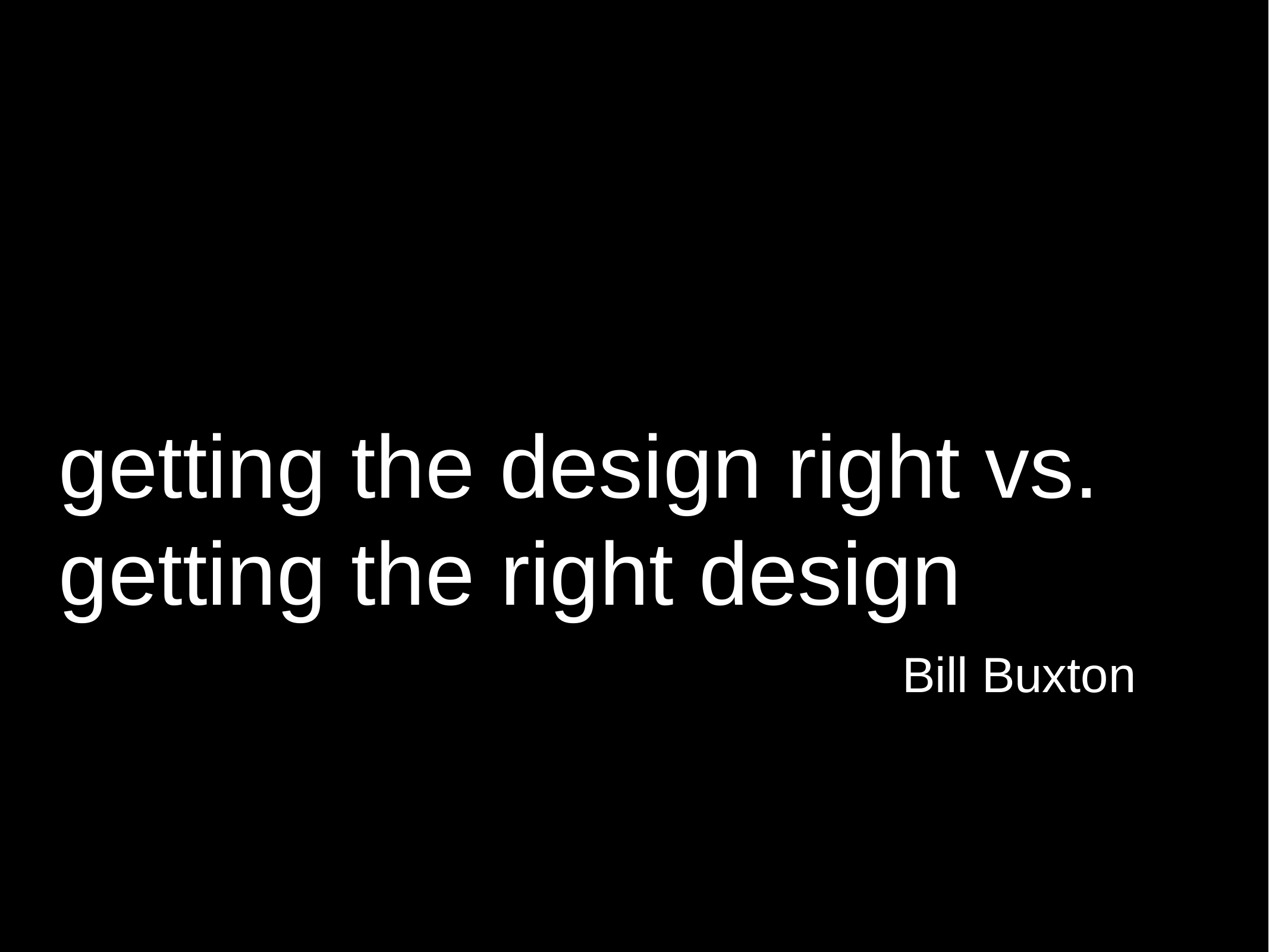

getting the design right vs. getting the right design
Bill Buxton